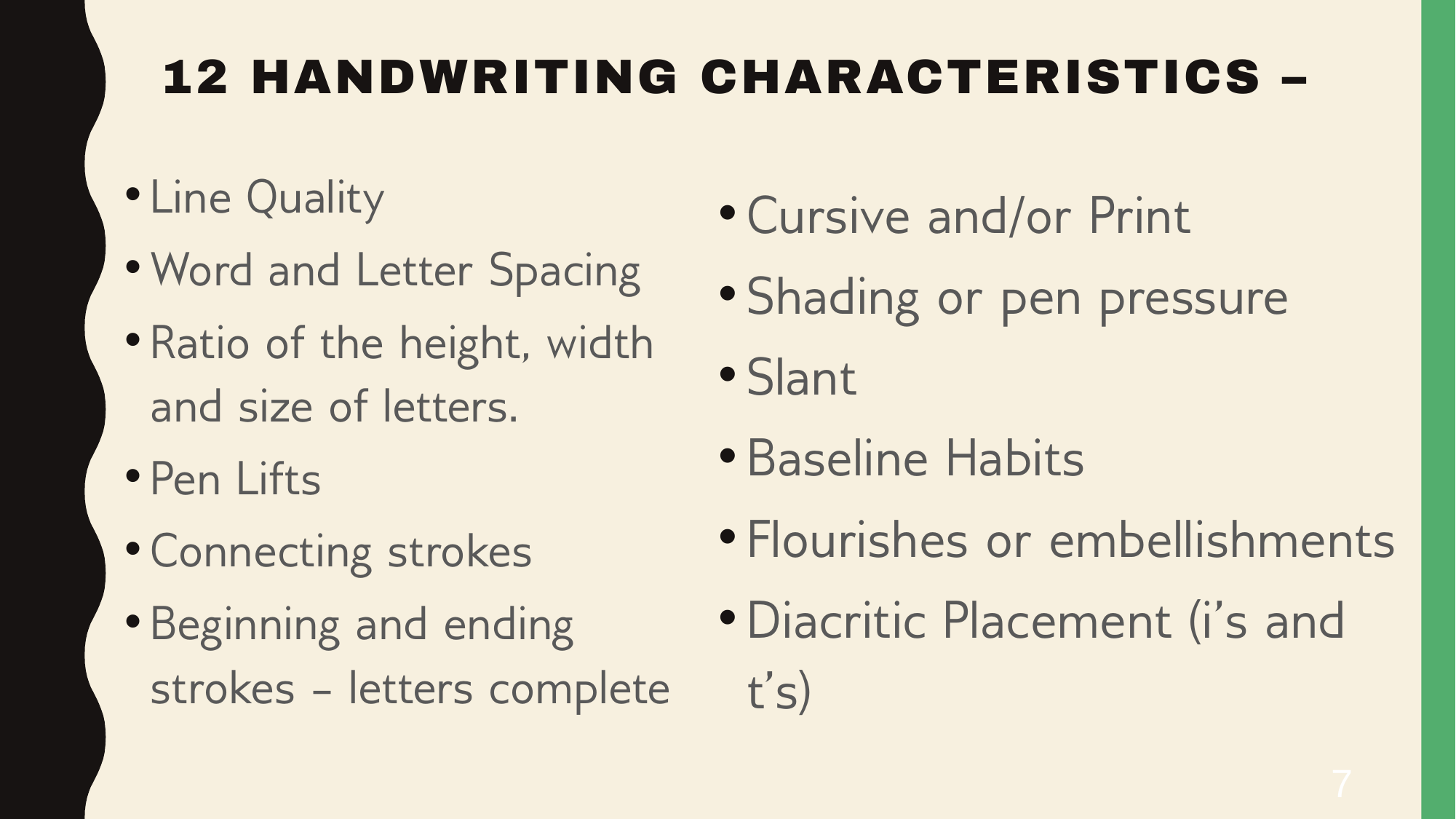

# 12 Handwriting Characteristics –
Line Quality
Word and Letter Spacing
Ratio of the height, width and size of letters.
Pen Lifts
Connecting strokes
Beginning and ending strokes – letters complete
Cursive and/or Print
Shading or pen pressure
Slant
Baseline Habits
Flourishes or embellishments
Diacritic Placement (i’s and t’s)
7